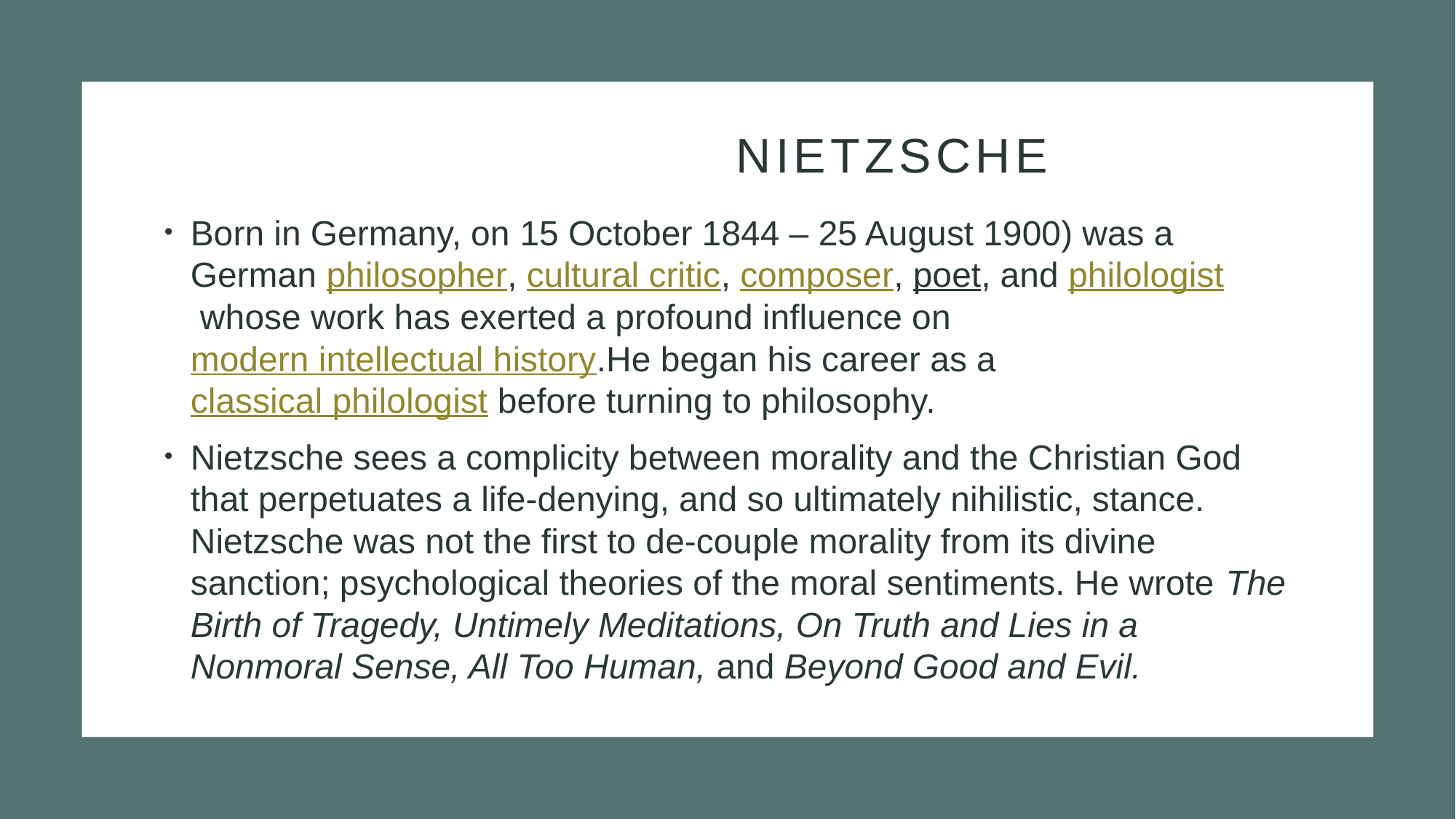

# Nietzsche

Born in Germany, on 15 October 1844 – 25 August 1900) was a German philosopher, cultural critic, composer, poet, and philologist whose work has exerted a profound influence on modern intellectual history.He began his career as a classical philologist before turning to philosophy.
Nietzsche sees a complicity between morality and the Christian God that perpetuates a life-denying, and so ultimately nihilistic, stance. Nietzsche was not the first to de-couple morality from its divine sanction; psychological theories of the moral sentiments. He wrote The Birth of Tragedy, Untimely Meditations, On Truth and Lies in a Nonmoral Sense, All Too Human, and Beyond Good and Evil.